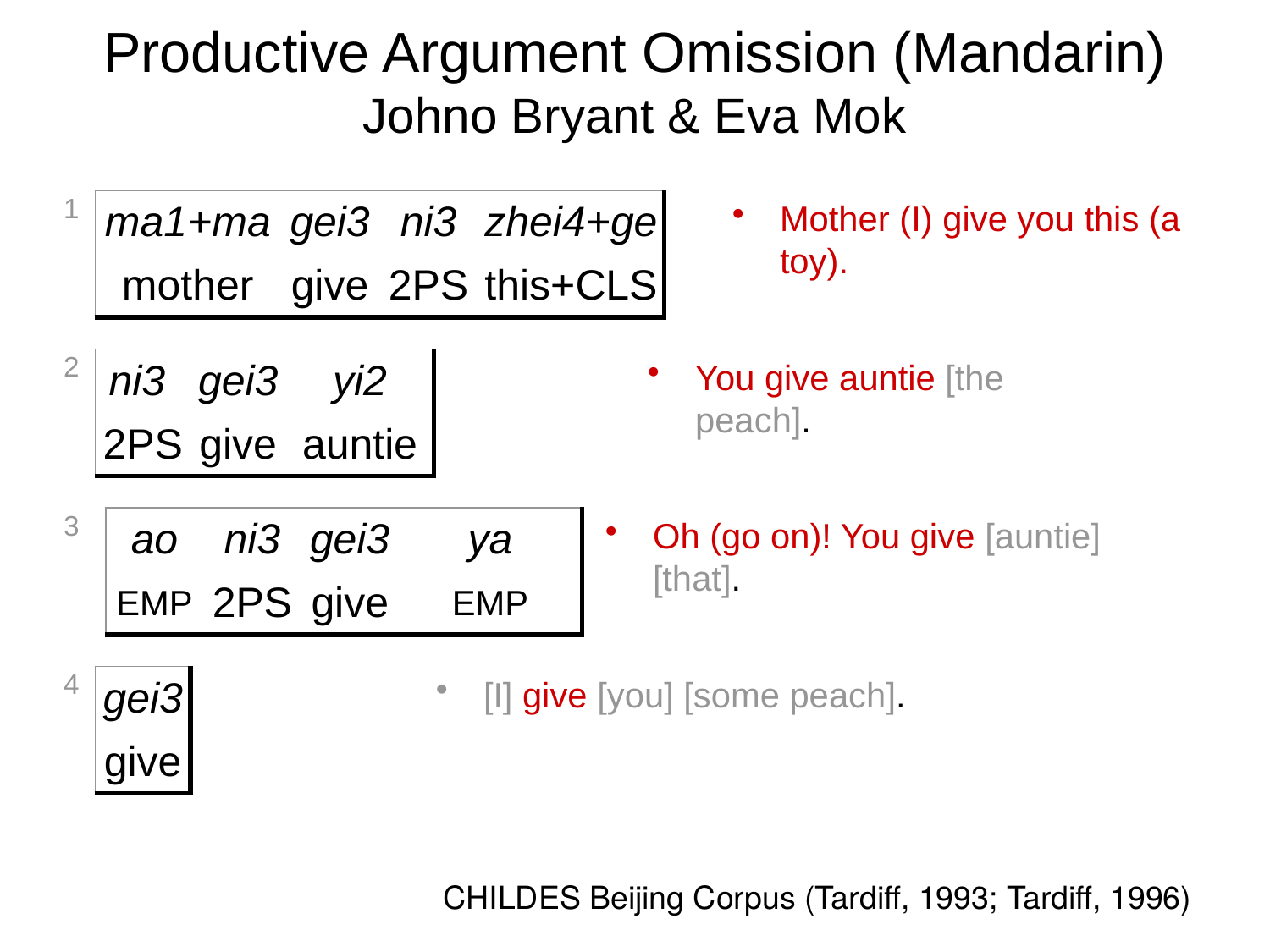

# Productive Argument Omission (Mandarin) Johno Bryant & Eva Mok
1
| ma1+ma | gei3 | ni3 | zhei4+ge |
| --- | --- | --- | --- |
| mother | give | 2PS | this+CLS |
Mother (I) give you this (a toy).
2
| ni3 | gei3 | yi2 |
| --- | --- | --- |
| 2PS | give | auntie |
You give auntie [the peach].
3
| ao | ni3 | gei3 | ya |
| --- | --- | --- | --- |
| EMP | 2PS | give | EMP |
Oh (go on)! You give [auntie] [that].
4
| gei3 |
| --- |
| give |
[I] give [you] [some peach].
CHILDES Beijing Corpus (Tardiff, 1993; Tardiff, 1996)